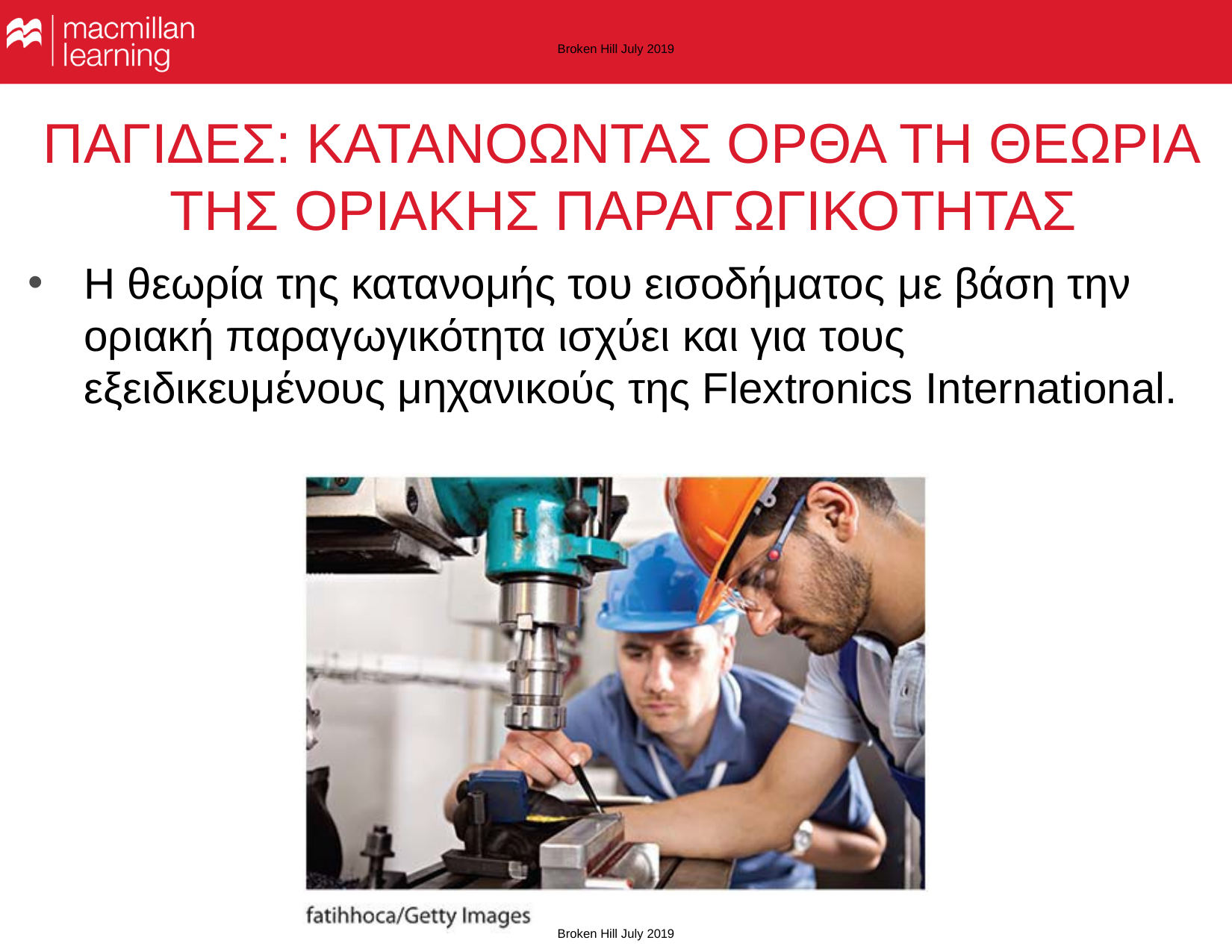

Broken Hill July 2019
# ΠΑΓΙΔΕΣ: ΚΑΤΑΝΟΩΝΤΑΣ ΟΡΘΑ ΤΗ ΘΕΩΡΙΑ ΤΗΣ ΟΡΙΑΚΗΣ ΠΑΡΑΓΩΓΙΚΟΤΗΤΑΣ
Η θεωρία της κατανομής του εισοδήματος με βάση την οριακή παραγωγικότητα ισχύει και για τους εξειδικευμένους μηχανικούς της Flextronics International.

Broken Hill July 2019